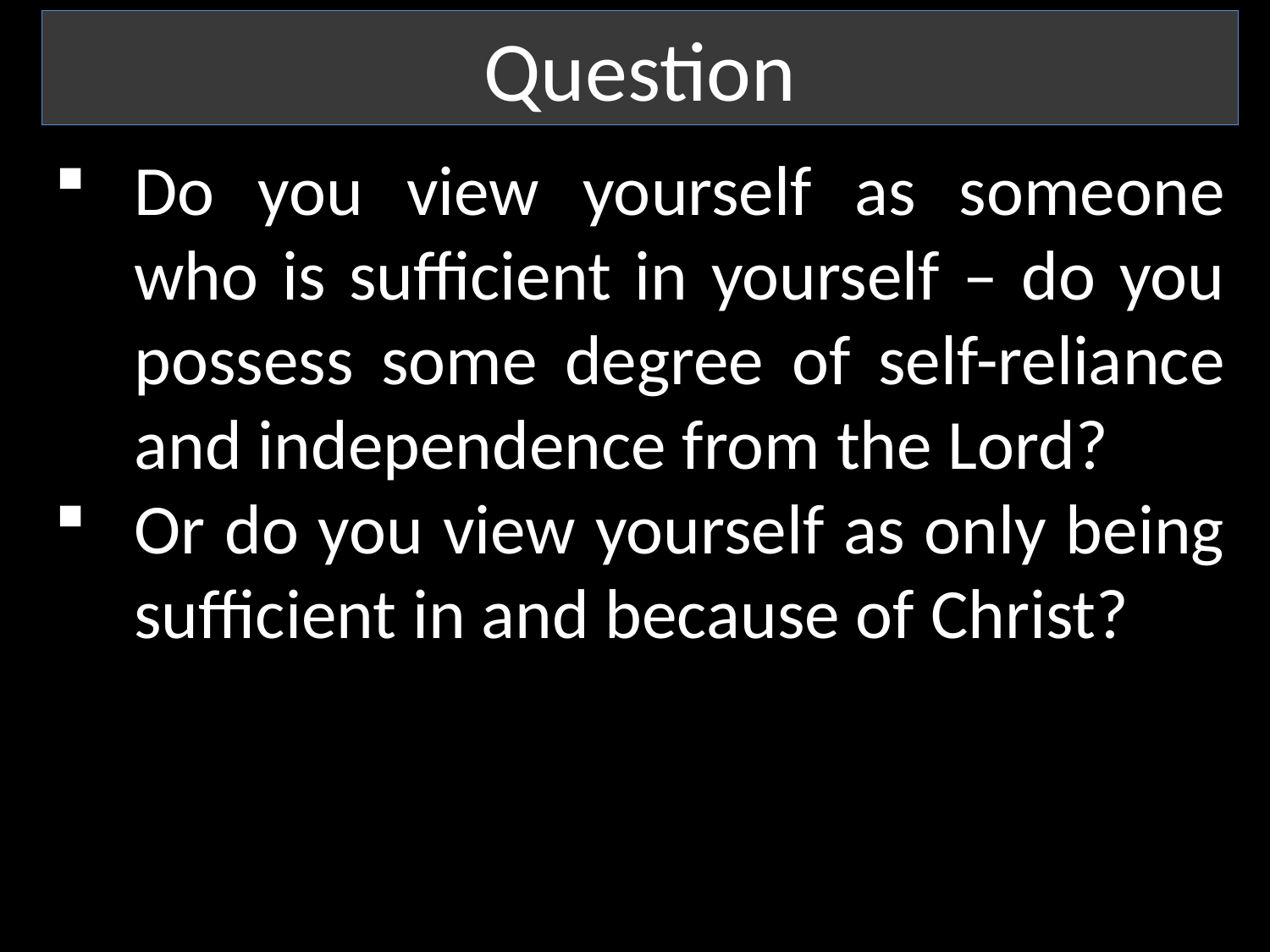

Question
Do you view yourself as someone who is sufficient in yourself – do you possess some degree of self-reliance and independence from the Lord?
Or do you view yourself as only being sufficient in and because of Christ?